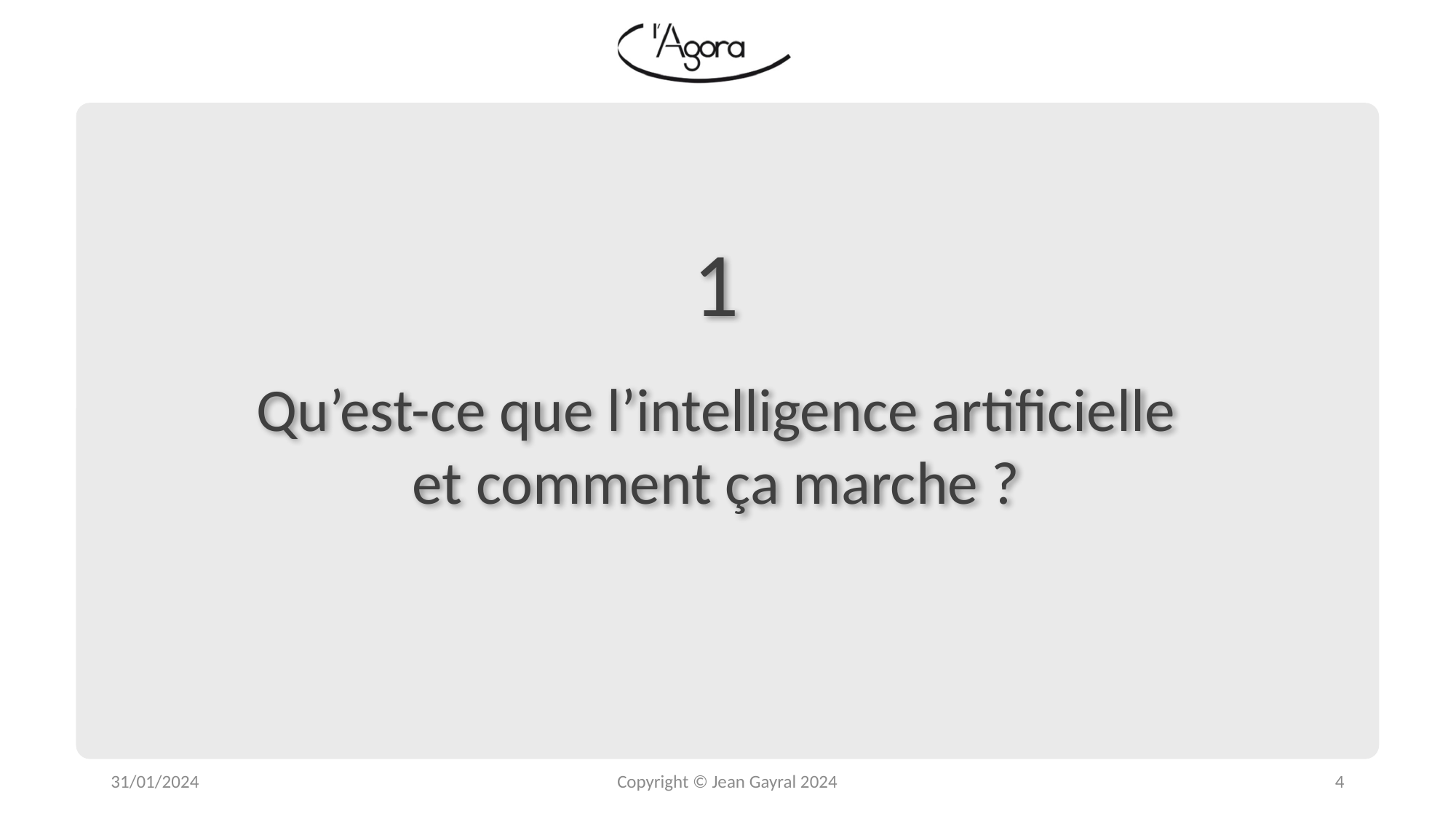

1

Qu’est-ce que l’intelligence artificielle
et comment ça marche ?
31/01/2024
Copyright © Jean Gayral 2024
4